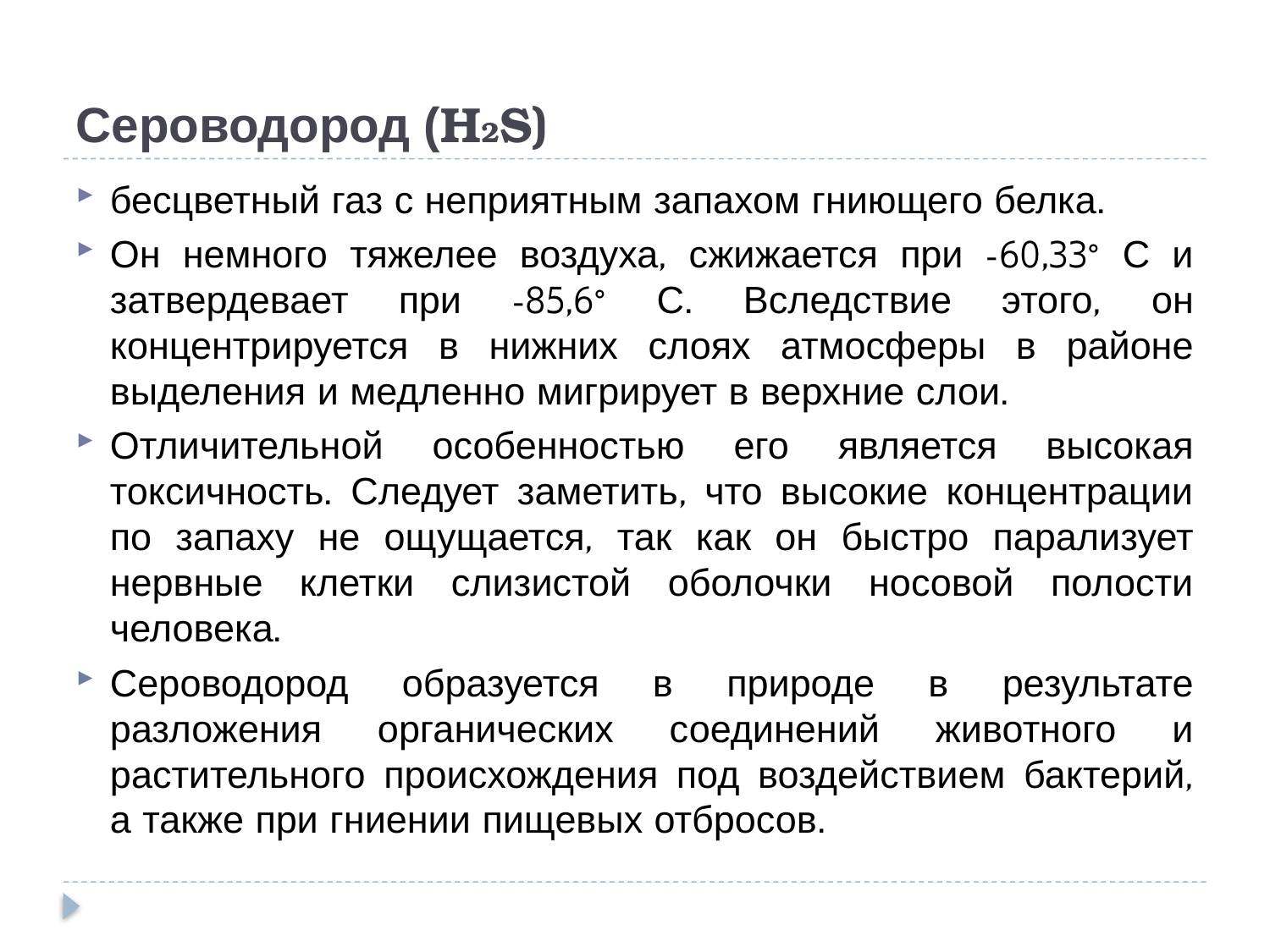

# Сероводород (H2S)
бесцветный газ с неприятным запахом гниющего белка.
Он немного тяжелее воздуха, сжижается при -60,33° С и затвердевает при -85,6° С. Вследствие этого, он концентрируется в нижних слоях атмосферы в районе выделения и медленно мигрирует в верхние слои.
Отличительной особенностью его является высокая токсичность. Следует заметить, что высокие концентрации по запаху не ощущается, так как он быстро парализует нервные клетки слизистой оболочки носовой полости человека.
Сероводород образуется в природе в результате разложения органических соединений животного и растительного происхождения под воздействием бактерий, а также при гниении пищевых отбросов.